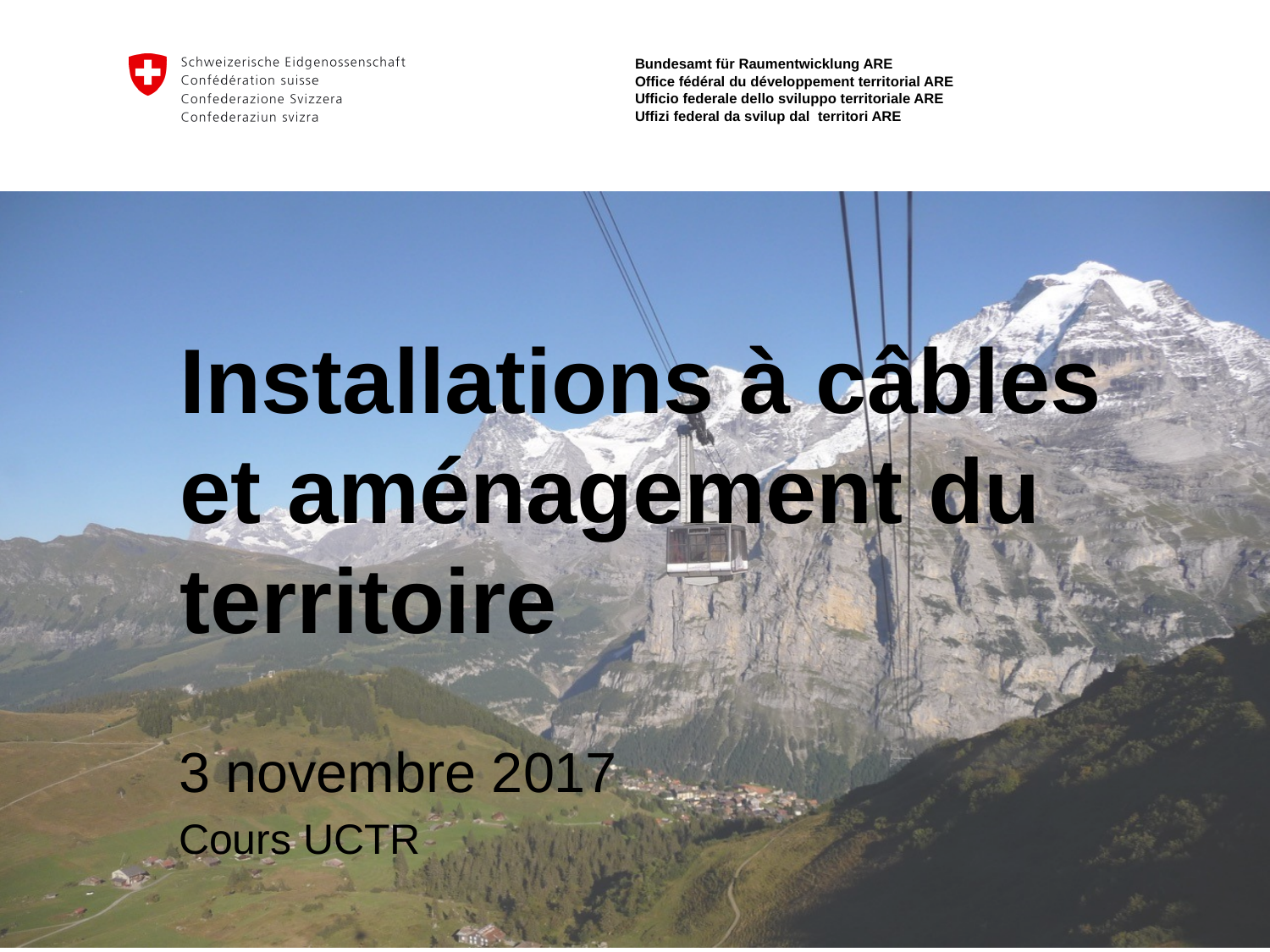

# Installations à câbles et aménagement du territoire
3 novembre 2017
Cours UCTR